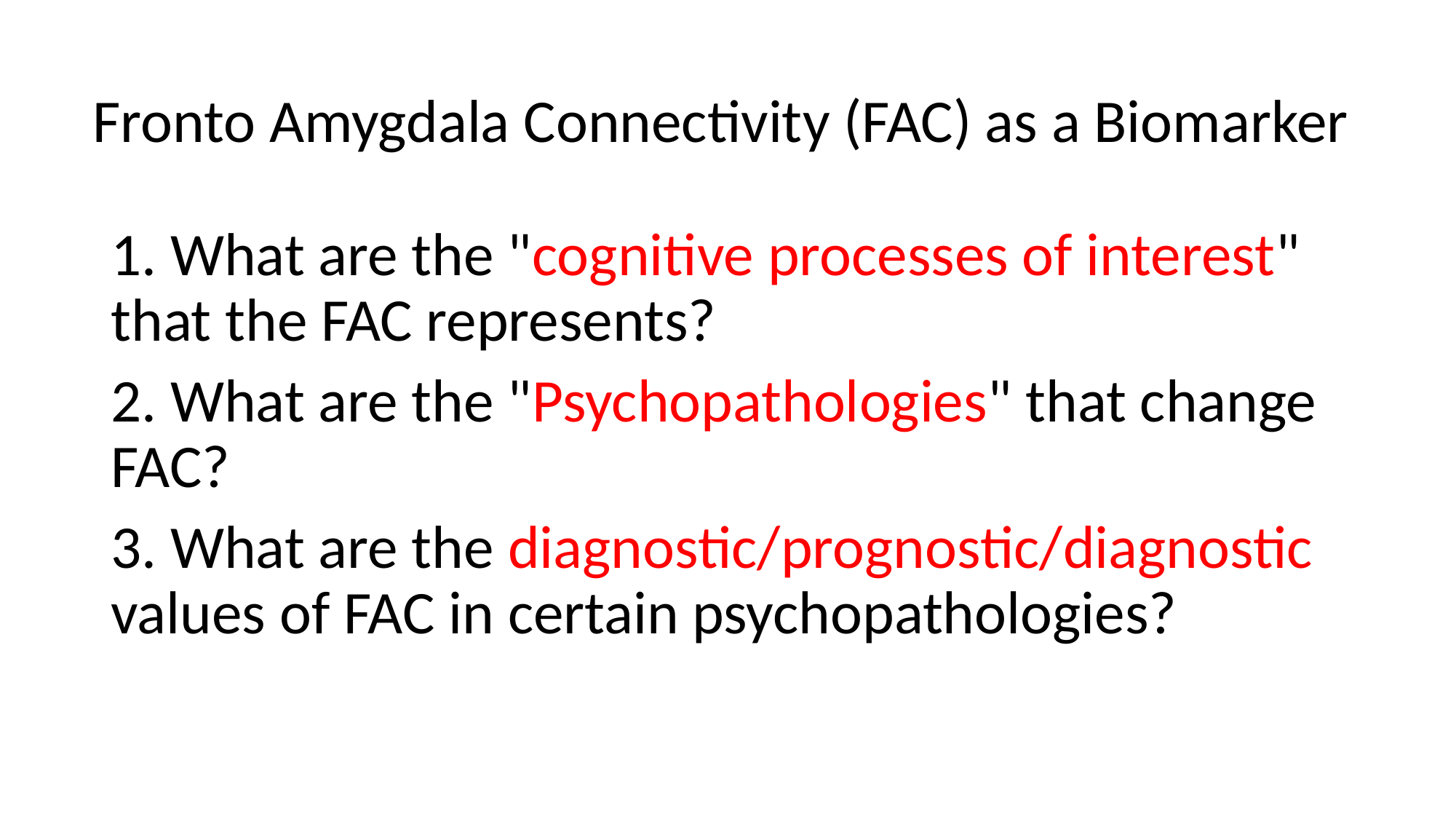

# Fronto Amygdala Connectivity (FAC) as a Biomarker
1. What are the "cognitive processes of interest" that the FAC represents?
2. What are the "Psychopathologies" that change FAC?
3. What are the diagnostic/prognostic/diagnostic values of FAC in certain psychopathologies?